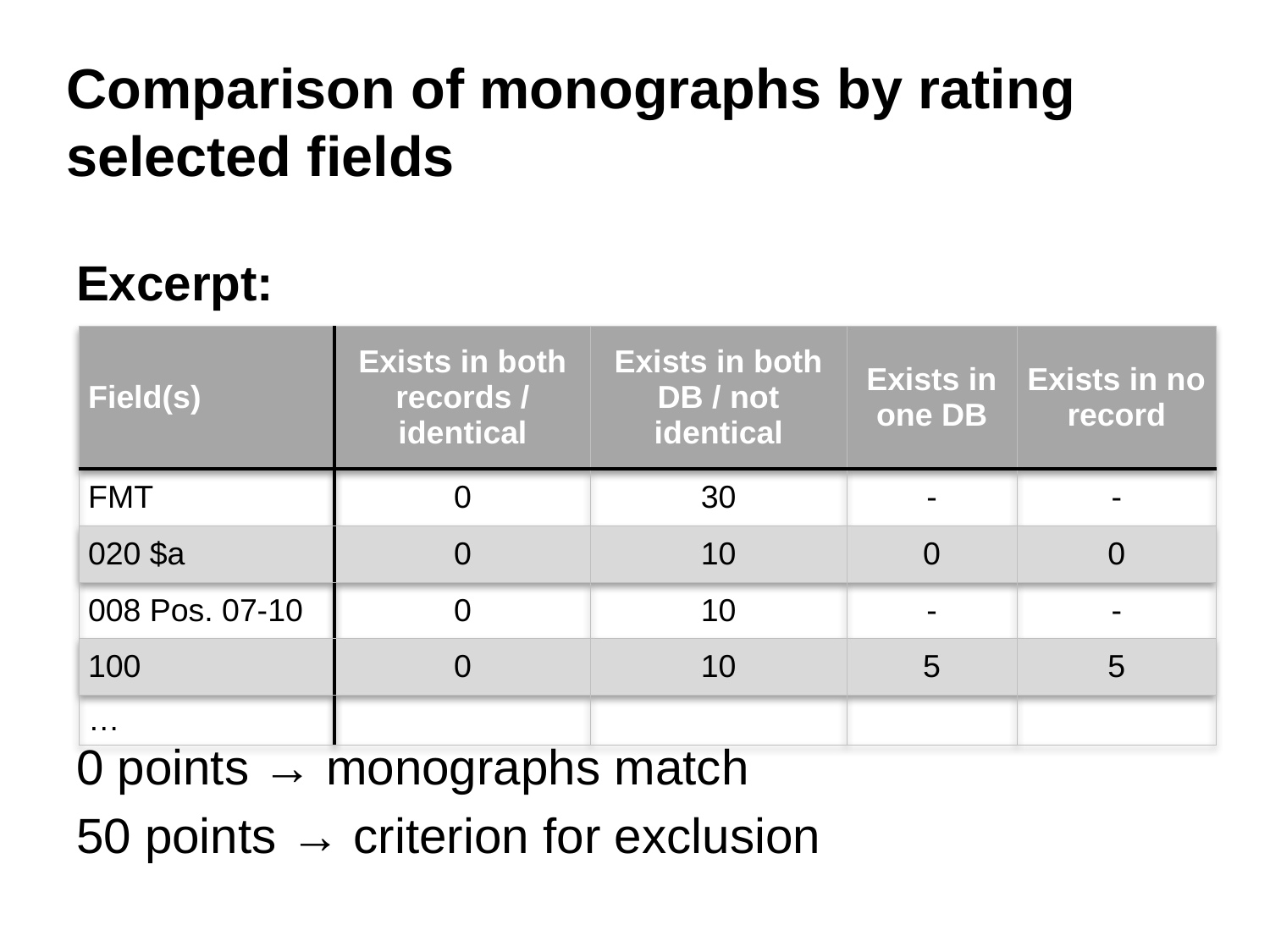

Comparison of monographs by rating selected fields

Excerpt:

0 points → monographs match
50 points → criterion for exclusion
| Field(s) | Exists in both records / identical | Exists in both DB / not identical | Exists in one DB | Exists in no record |
| --- | --- | --- | --- | --- |
| FMT | 0 | 30 | - | - |
| 020 $a | 0 | 10 | 0 | 0 |
| 008 Pos. 07-10 | 0 | 10 | - | - |
| 100 | 0 | 10 | 5 | 5 |
| … |  |  |  |  |